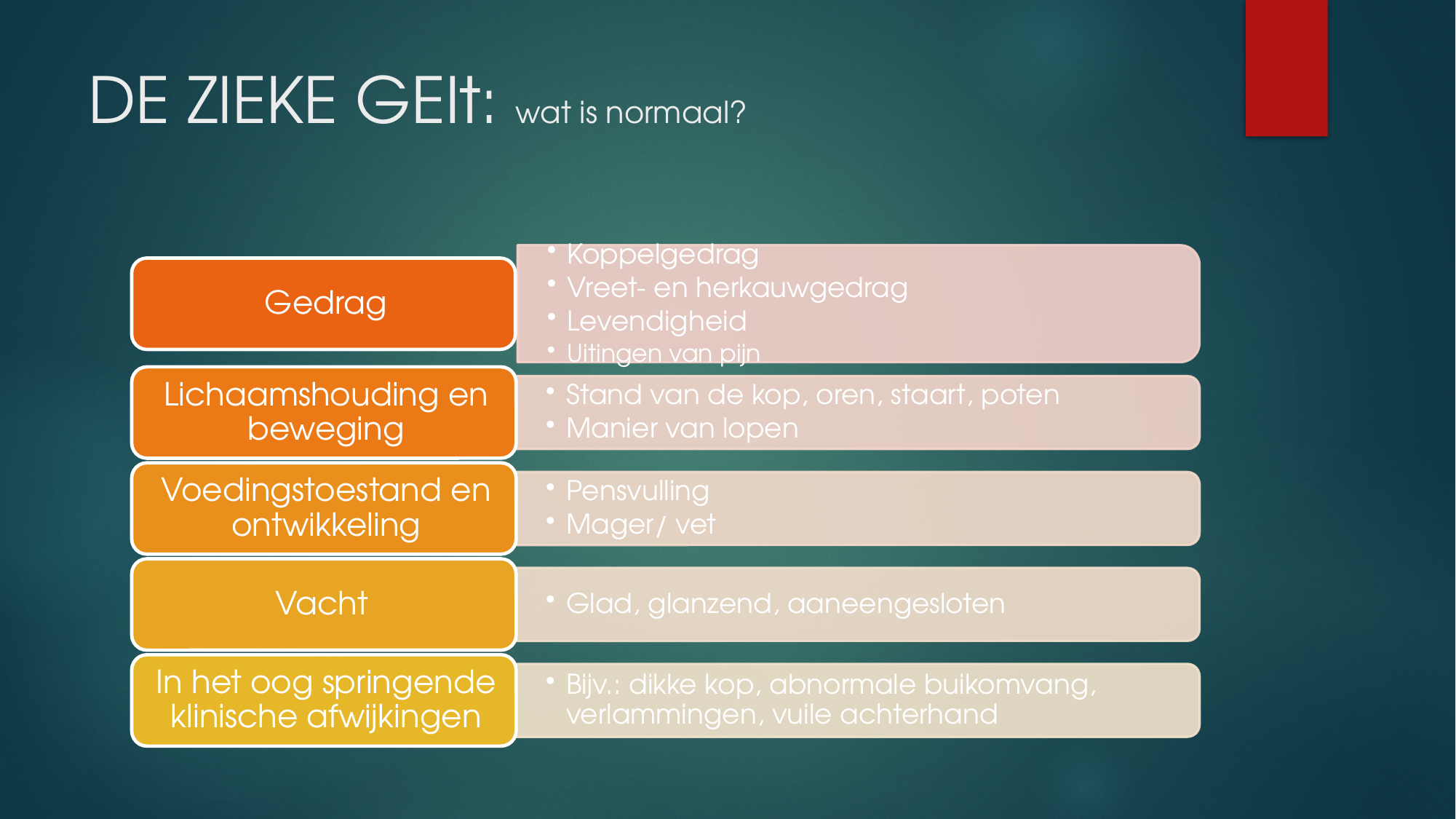

# DE ZIEKE GEIt: wat is normaal?
Koppelgedrag
Vreet- en herkauwgedrag
Levendigheid
Uitingen van pijn
Gedrag
Stand van de kop, oren, staart, poten
Manier van lopen
Lichaamshouding en beweging
Pensvulling
Mager/ vet
Voedingstoestand en ontwikkeling
Glad, glanzend, aaneengesloten
Vacht
Bijv.: dikke kop, abnormale buikomvang, verlammingen, vuile achterhand
In het oog springende klinische afwijkingen